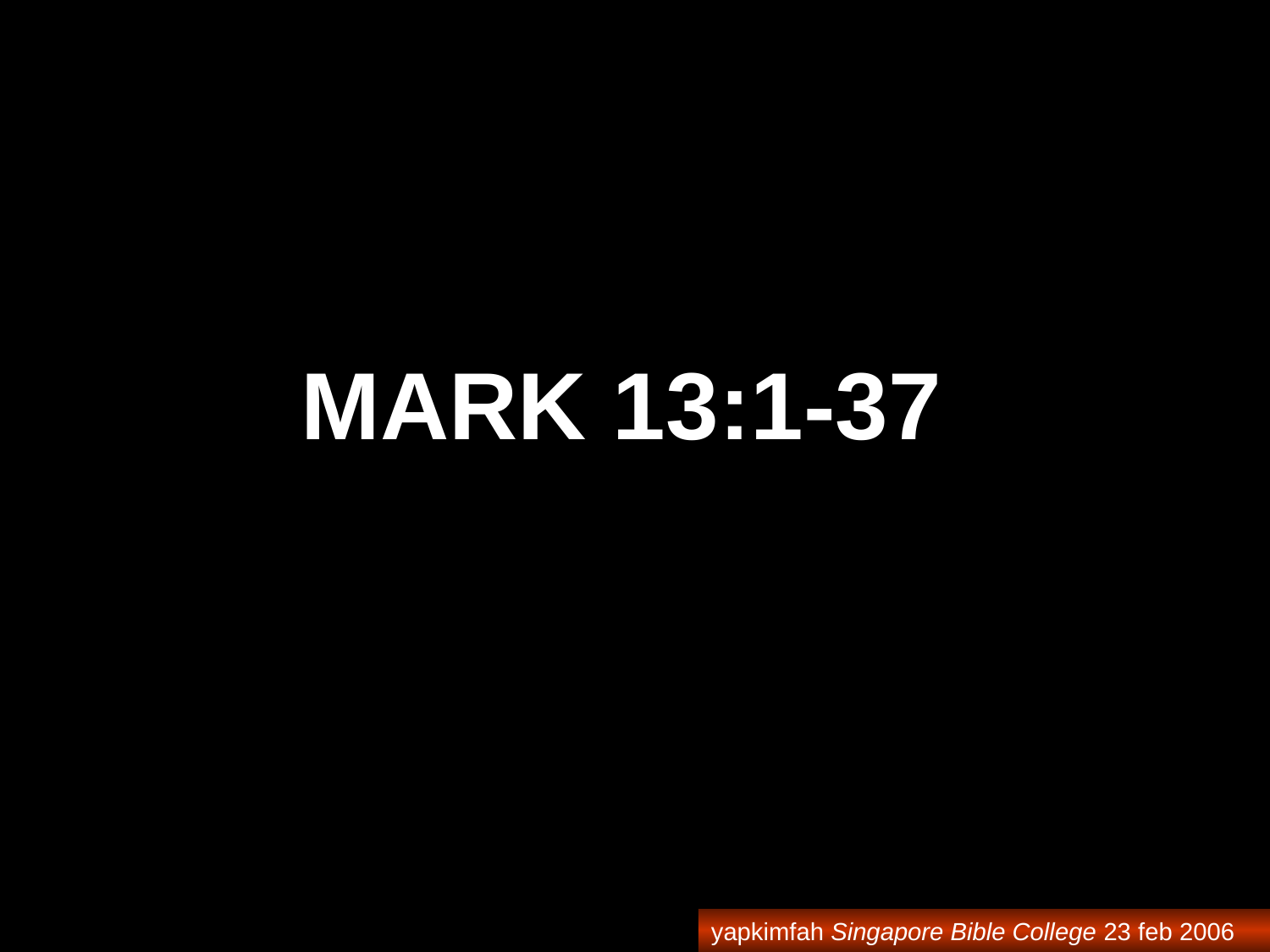

MARK 13:1-37
yapkimfah Singapore Bible College 23 feb 2006